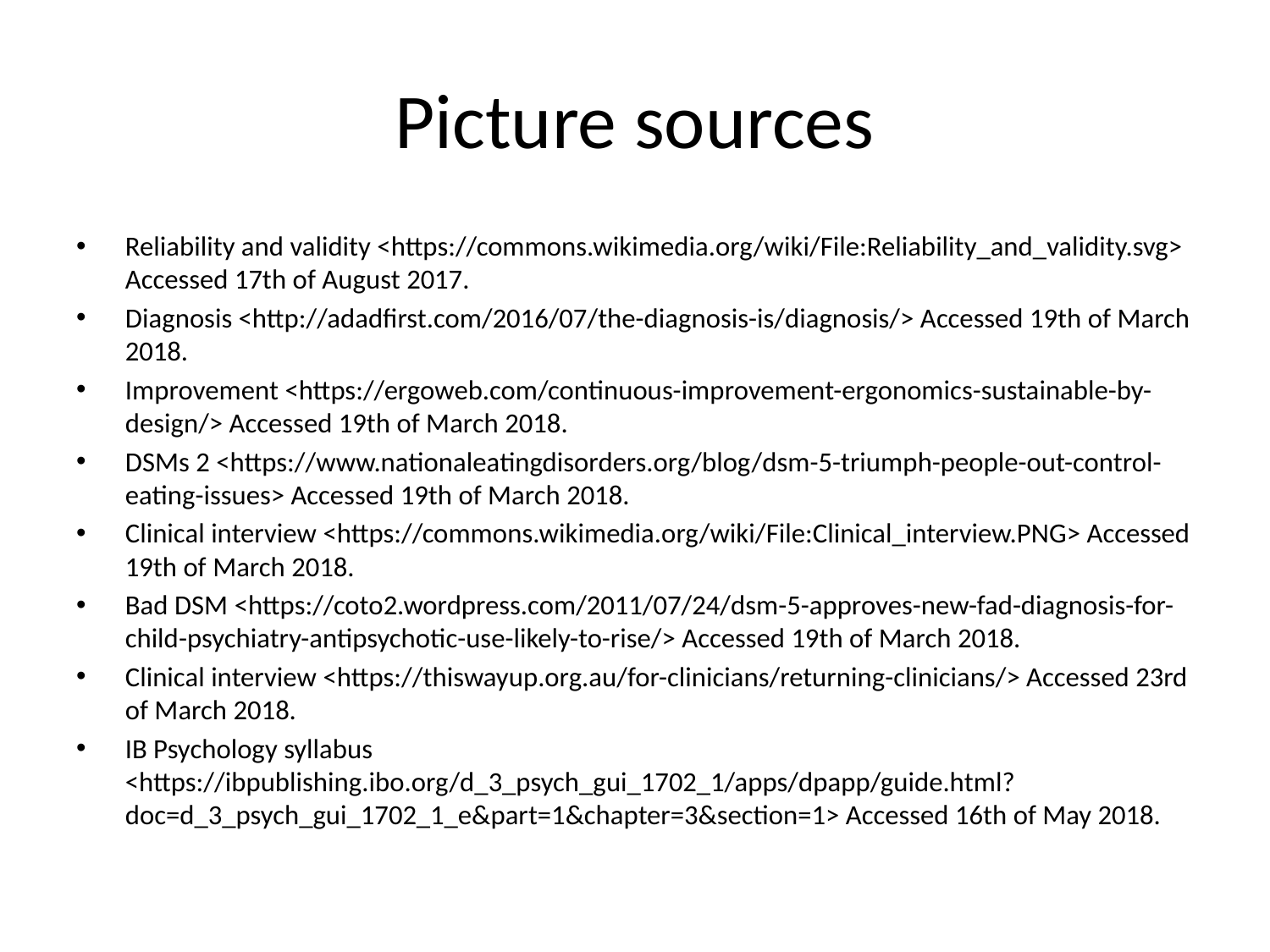

# Picture sources
Reliability and validity <https://commons.wikimedia.org/wiki/File:Reliability_and_validity.svg> Accessed 17th of August 2017.
Diagnosis <http://adadfirst.com/2016/07/the-diagnosis-is/diagnosis/> Accessed 19th of March 2018.
Improvement <https://ergoweb.com/continuous-improvement-ergonomics-sustainable-by-design/> Accessed 19th of March 2018.
DSMs 2 <https://www.nationaleatingdisorders.org/blog/dsm-5-triumph-people-out-control-eating-issues> Accessed 19th of March 2018.
Clinical interview <https://commons.wikimedia.org/wiki/File:Clinical_interview.PNG> Accessed 19th of March 2018.
Bad DSM <https://coto2.wordpress.com/2011/07/24/dsm-5-approves-new-fad-diagnosis-for-child-psychiatry-antipsychotic-use-likely-to-rise/> Accessed 19th of March 2018.
Clinical interview <https://thiswayup.org.au/for-clinicians/returning-clinicians/> Accessed 23rd of March 2018.
IB Psychology syllabus <https://ibpublishing.ibo.org/d_3_psych_gui_1702_1/apps/dpapp/guide.html?doc=d_3_psych_gui_1702_1_e&part=1&chapter=3&section=1> Accessed 16th of May 2018.